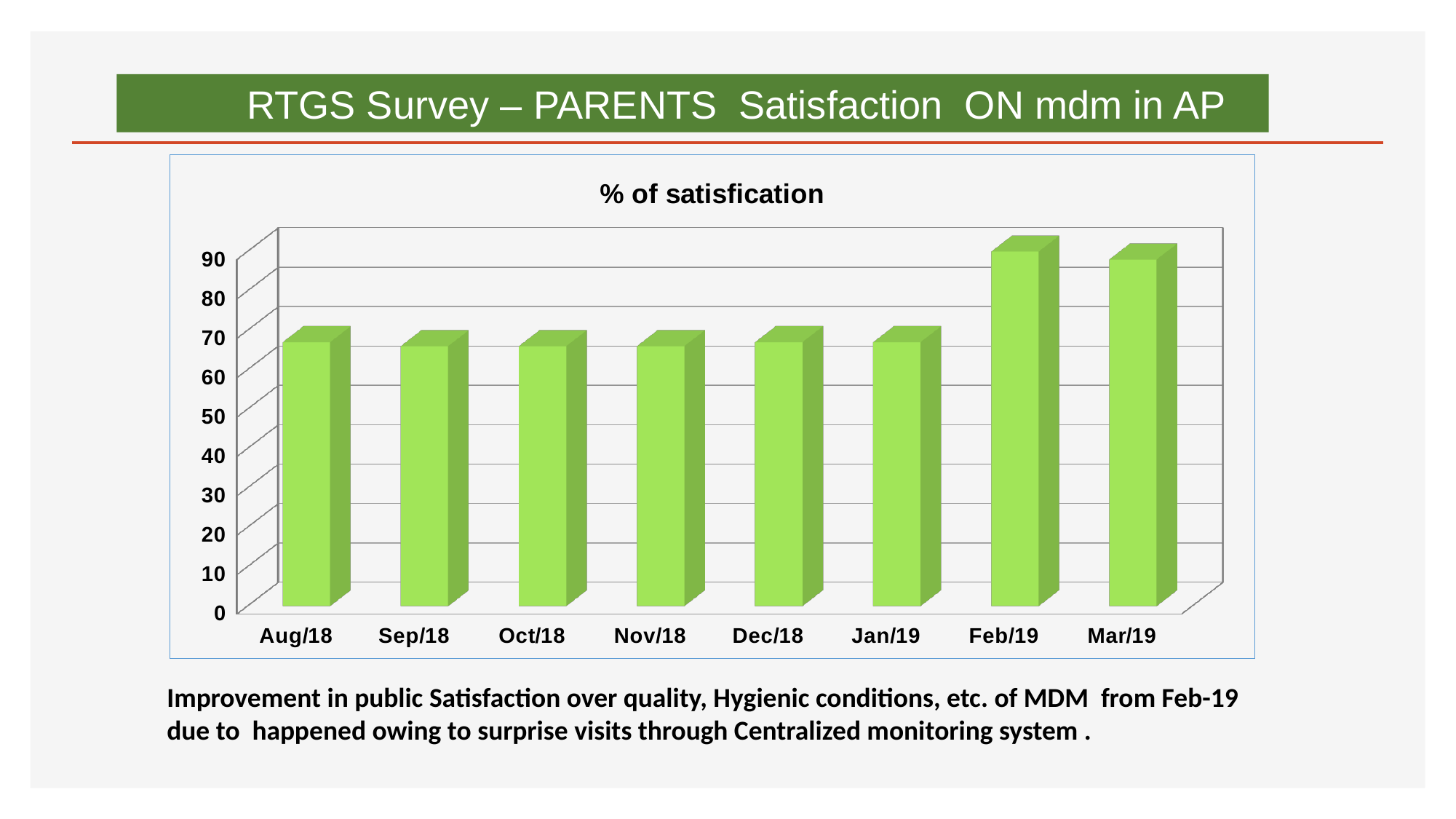

RTGS Survey – PARENTS  Satisfaction  ON mdm in AP

[unsupported chart]

Improvement in public Satisfaction over quality, Hygienic conditions, etc. of MDM  from Feb-19 due to  happened owing to surprise visits through Centralized monitoring system .